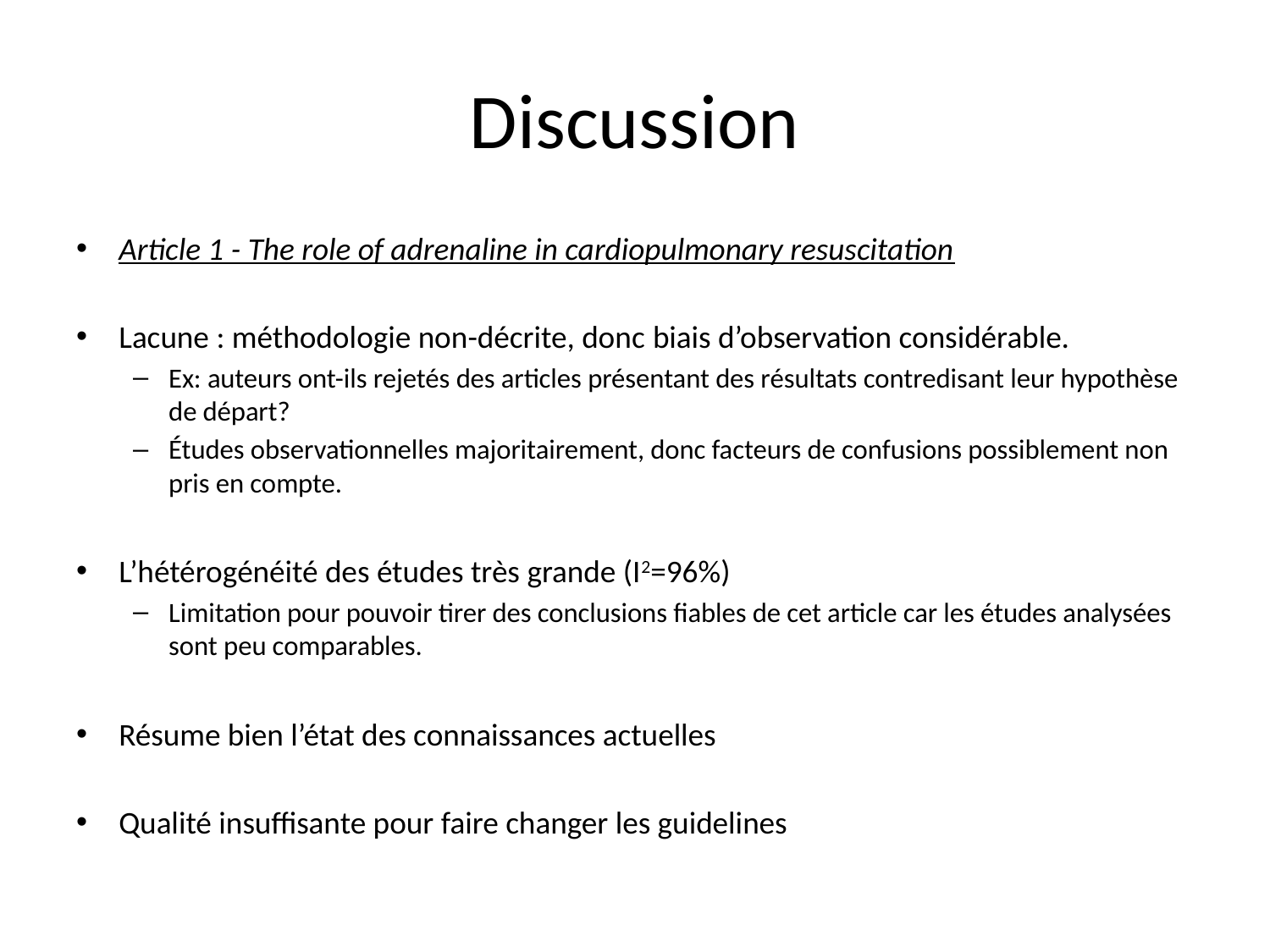

# Discussion
Article 1 - The role of adrenaline in cardiopulmonary resuscitation

Lacune : méthodologie non-décrite, donc biais d’observation considérable.
Ex: auteurs ont-ils rejetés des articles présentant des résultats contredisant leur hypothèse de départ?
Études observationnelles majoritairement, donc facteurs de confusions possiblement non pris en compte.

L’hétérogénéité des études très grande (I2=96%)
Limitation pour pouvoir tirer des conclusions fiables de cet article car les études analysées sont peu comparables.

Résume bien l’état des connaissances actuelles

Qualité insuffisante pour faire changer les guidelines